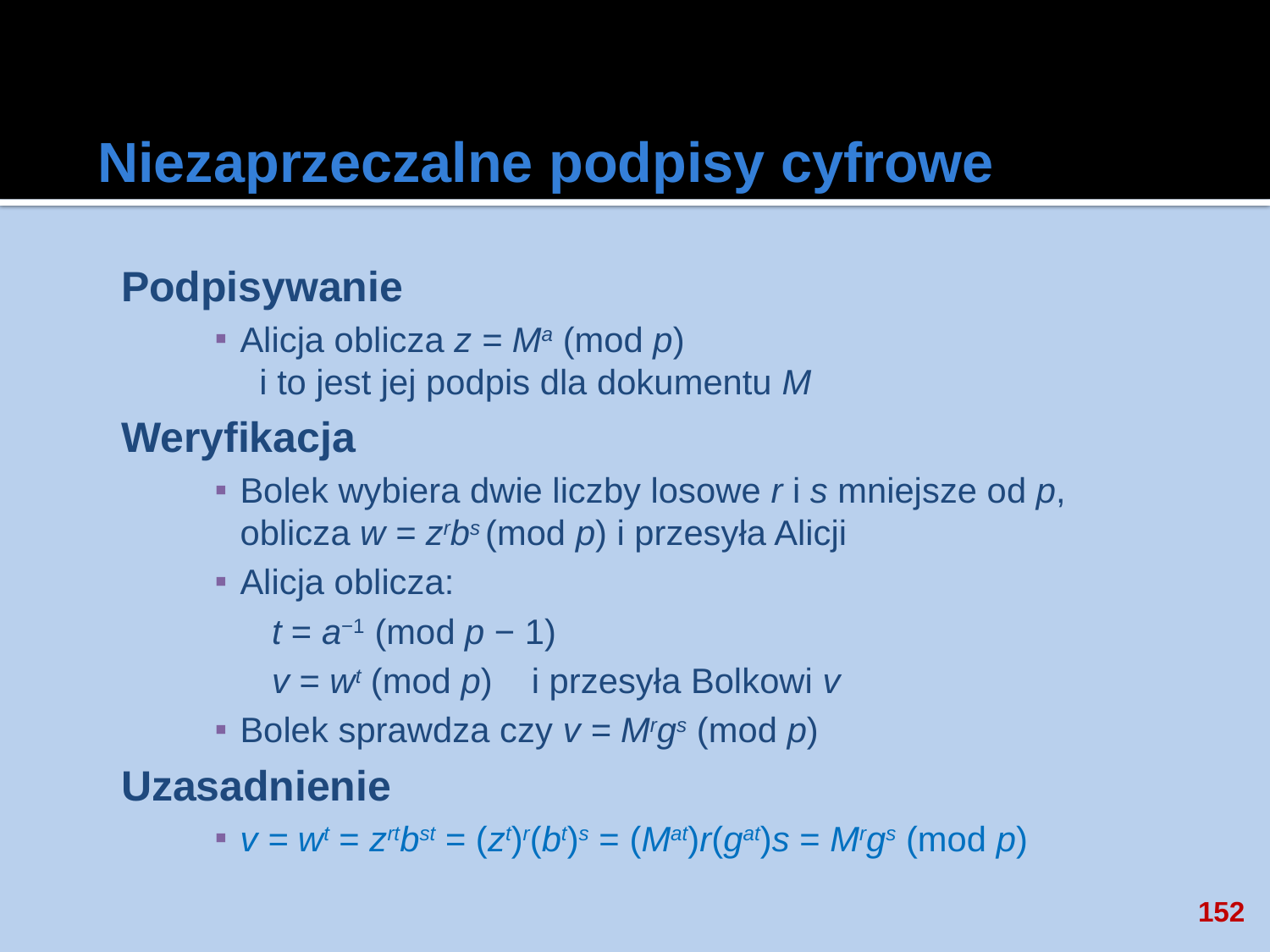

# Niezaprzeczalne podpisy cyfrowe
Podpisywanie
Alicja oblicza z = Ma (mod p)                                                       i to jest jej podpis dla dokumentu M
Weryfikacja
Bolek wybiera dwie liczby losowe r i s mniejsze od p,             oblicza w = zrbs (mod p) i przesyła Alicji
Alicja oblicza:
t = a−1 (mod p − 1)
v = wt (mod p)    i przesyła Bolkowi v
Bolek sprawdza czy v = Mrgs (mod p)
Uzasadnienie
v = wt = zrtbst = (zt)r(bt)s = (Mat)r(gat)s = Mrgs (mod p)